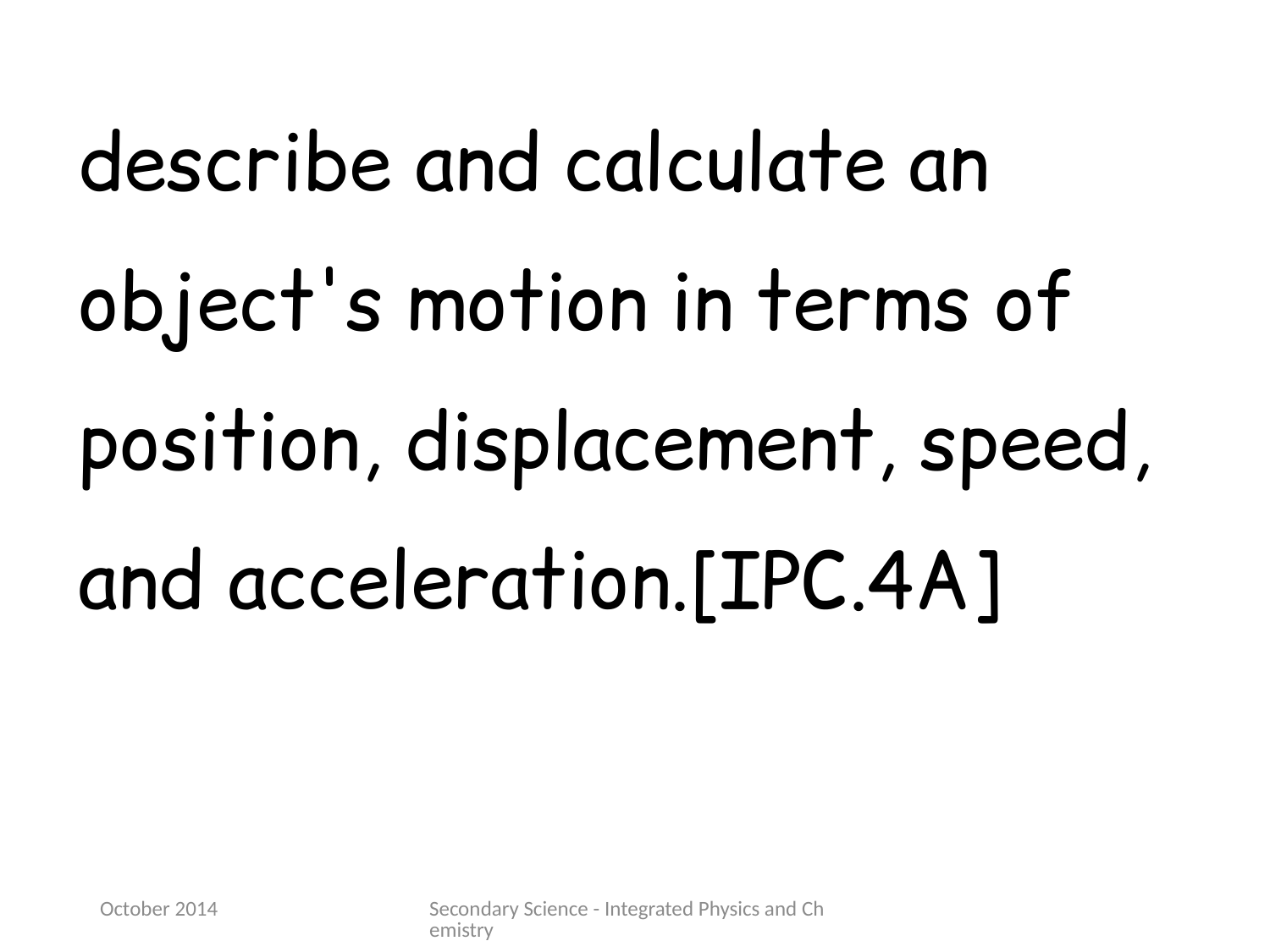

describe and calculate an object's motion in terms of position, displacement, speed, and acceleration.[IPC.4A]
October 2014
Secondary Science - Integrated Physics and Chemistry